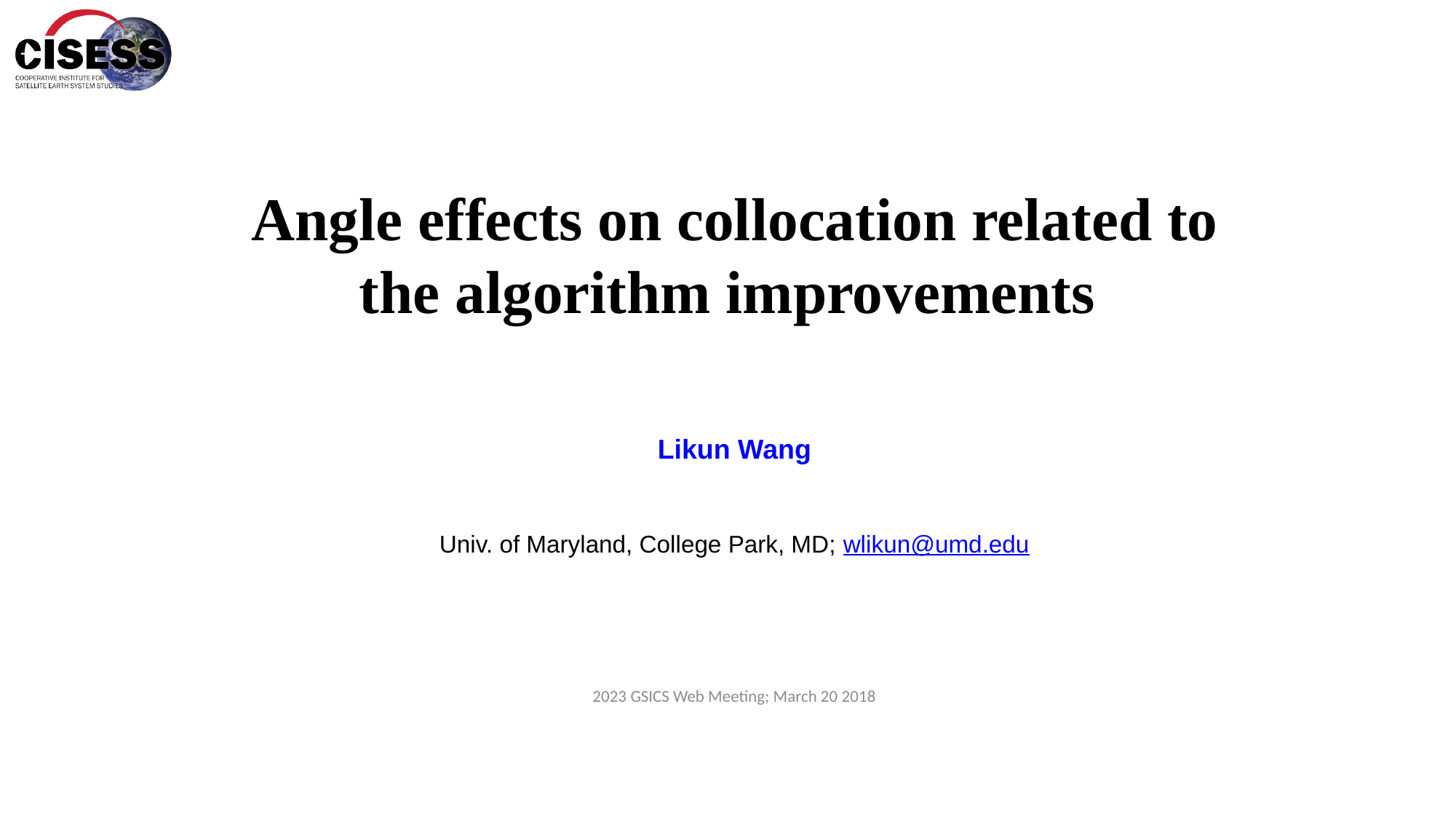

# Angle effects on collocation related to the algorithm improvements
Likun Wang

Univ. of Maryland, College Park, MD; wlikun@umd.edu

 2023 GSICS Web Meeting; March 20 2018